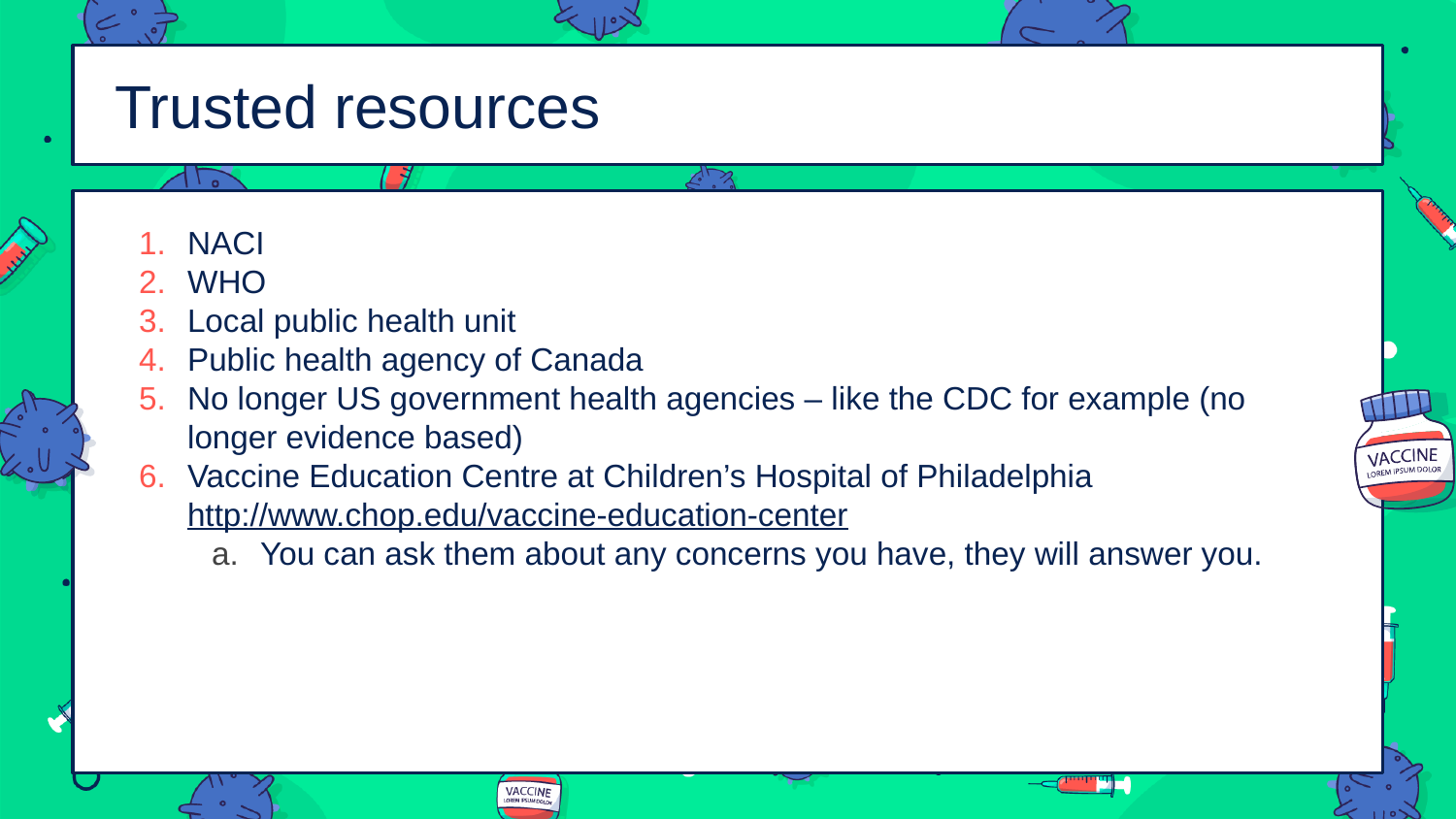

# Trusted resources
NACI
WHO
Local public health unit
Public health agency of Canada
No longer US government health agencies – like the CDC for example (no longer evidence based)
Vaccine Education Centre at Children’s Hospital of Philadelphia http://www.chop.edu/vaccine-education-center
You can ask them about any concerns you have, they will answer you.